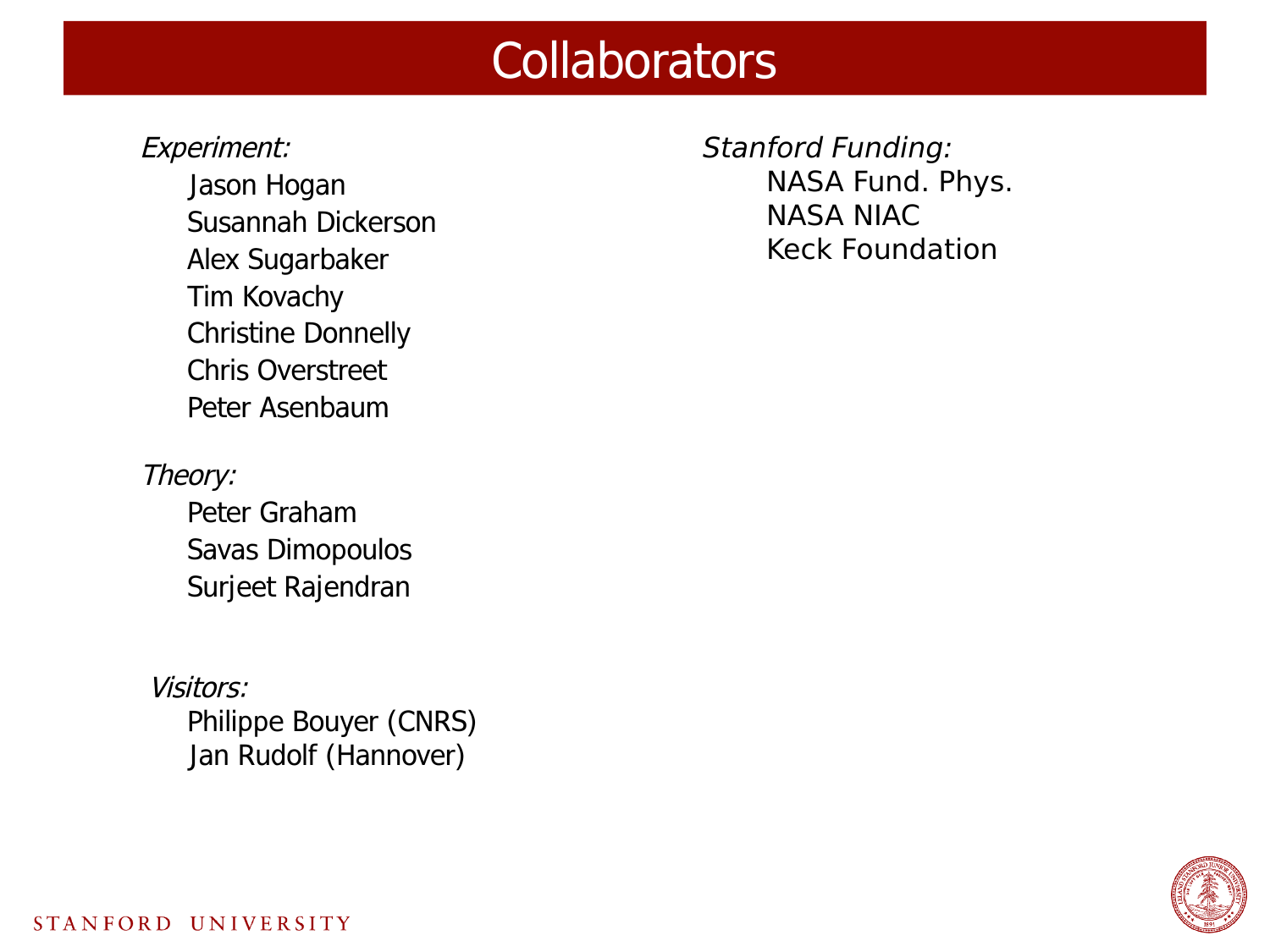

# Collaborators
  Experiment:
Jason Hogan
Susannah Dickerson
Alex Sugarbaker
Tim Kovachy
Christine Donnelly
Chris Overstreet
Peter Asenbaum

  Theory:
Peter Graham
Savas Dimopoulos
Surjeet Rajendran

   Visitors:
Philippe Bouyer (CNRS)
Jan Rudolf (Hannover)

Stanford Funding:
NASA Fund. Phys.
NASA NIAC
Keck Foundation